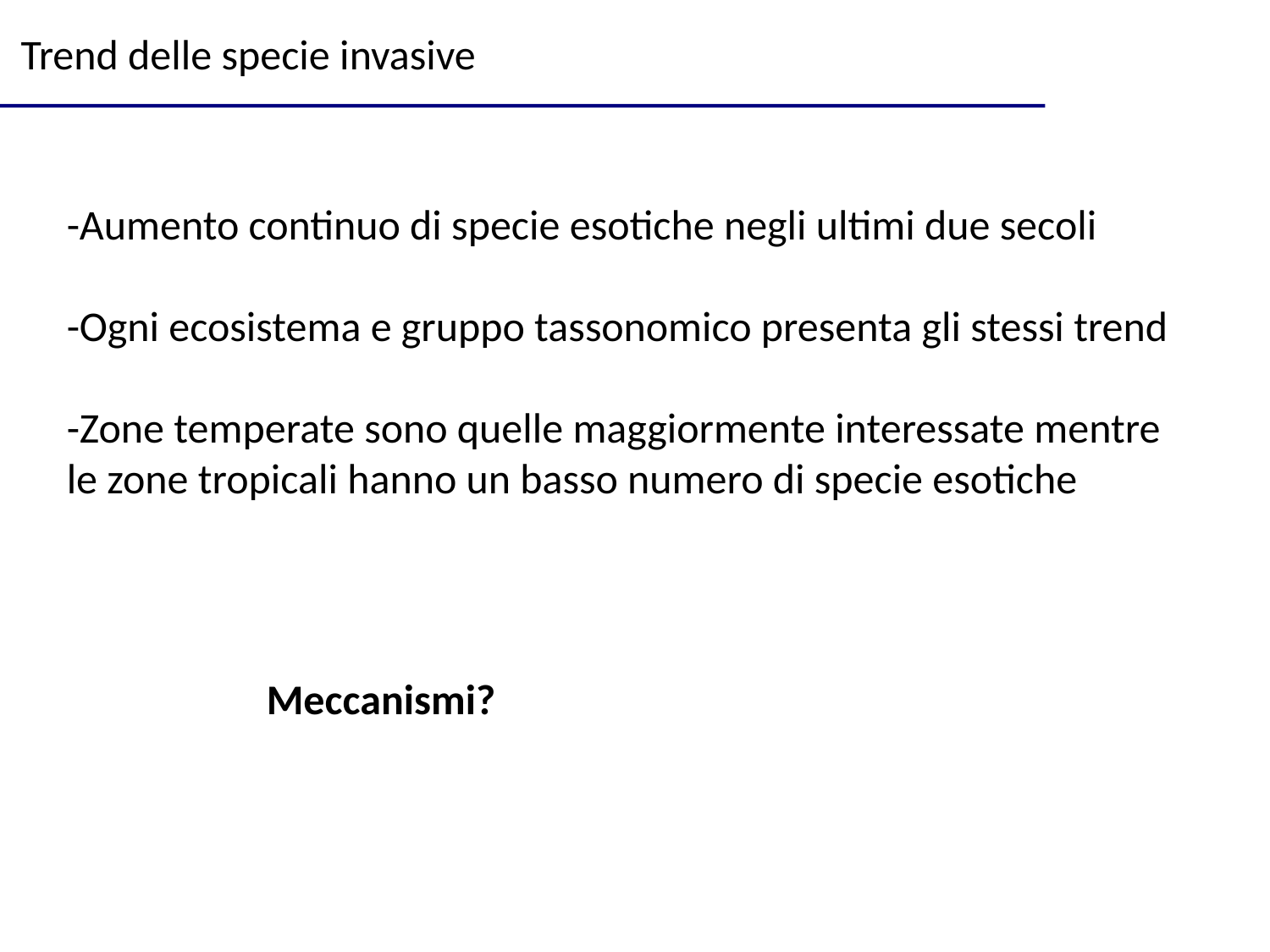

Trend delle specie invasive

-Aumento continuo di specie esotiche negli ultimi due secoli

-Ogni ecosistema e gruppo tassonomico presenta gli stessi trend

-Zone temperate sono quelle maggiormente interessate mentre le zone tropicali hanno un basso numero di specie esotiche

Meccanismi?